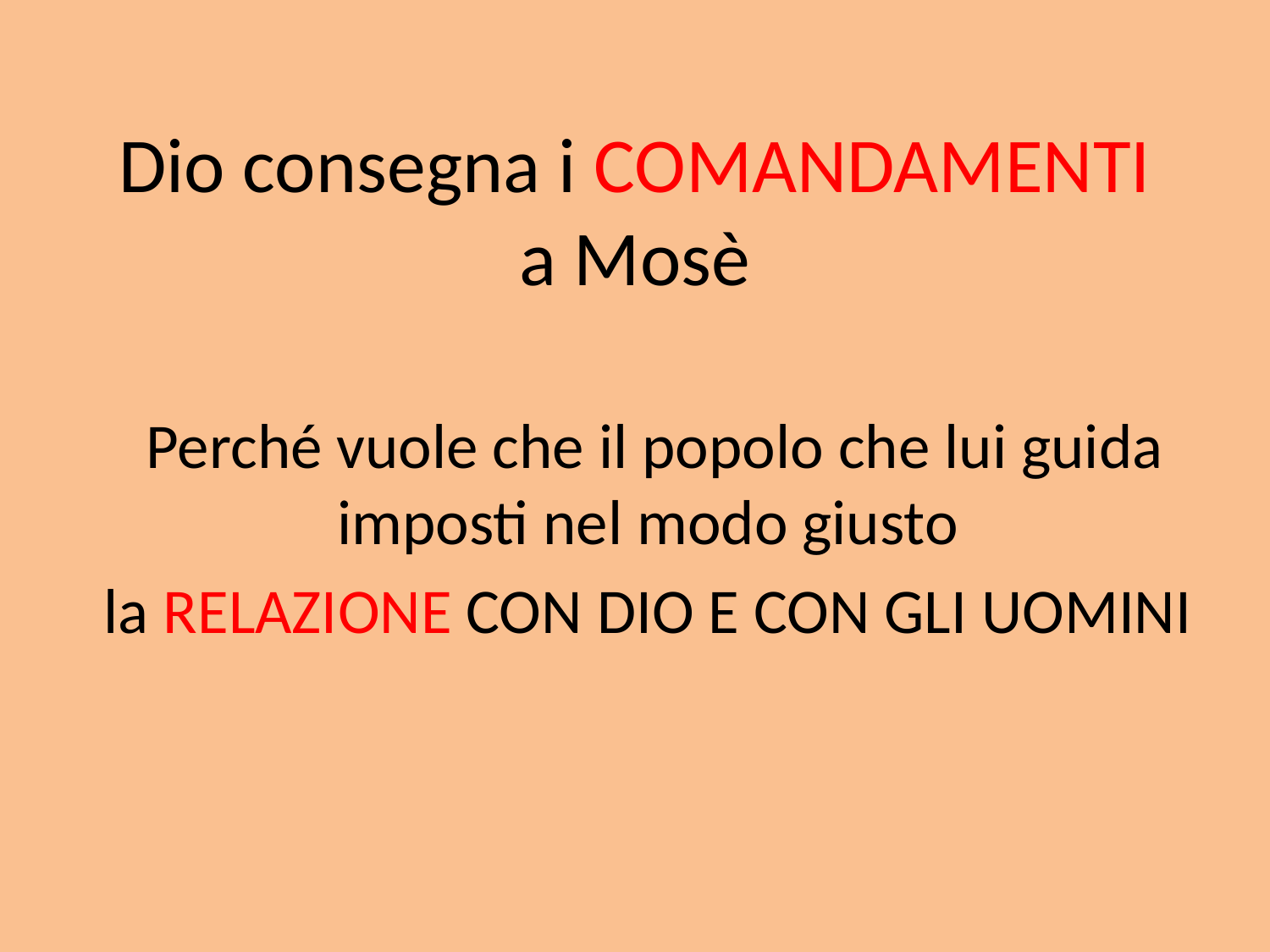

# Dio consegna i COMANDAMENTI a Mosè
Perché vuole che il popolo che lui guida imposti nel modo giusto
la RELAZIONE CON DIO E CON GLI UOMINI